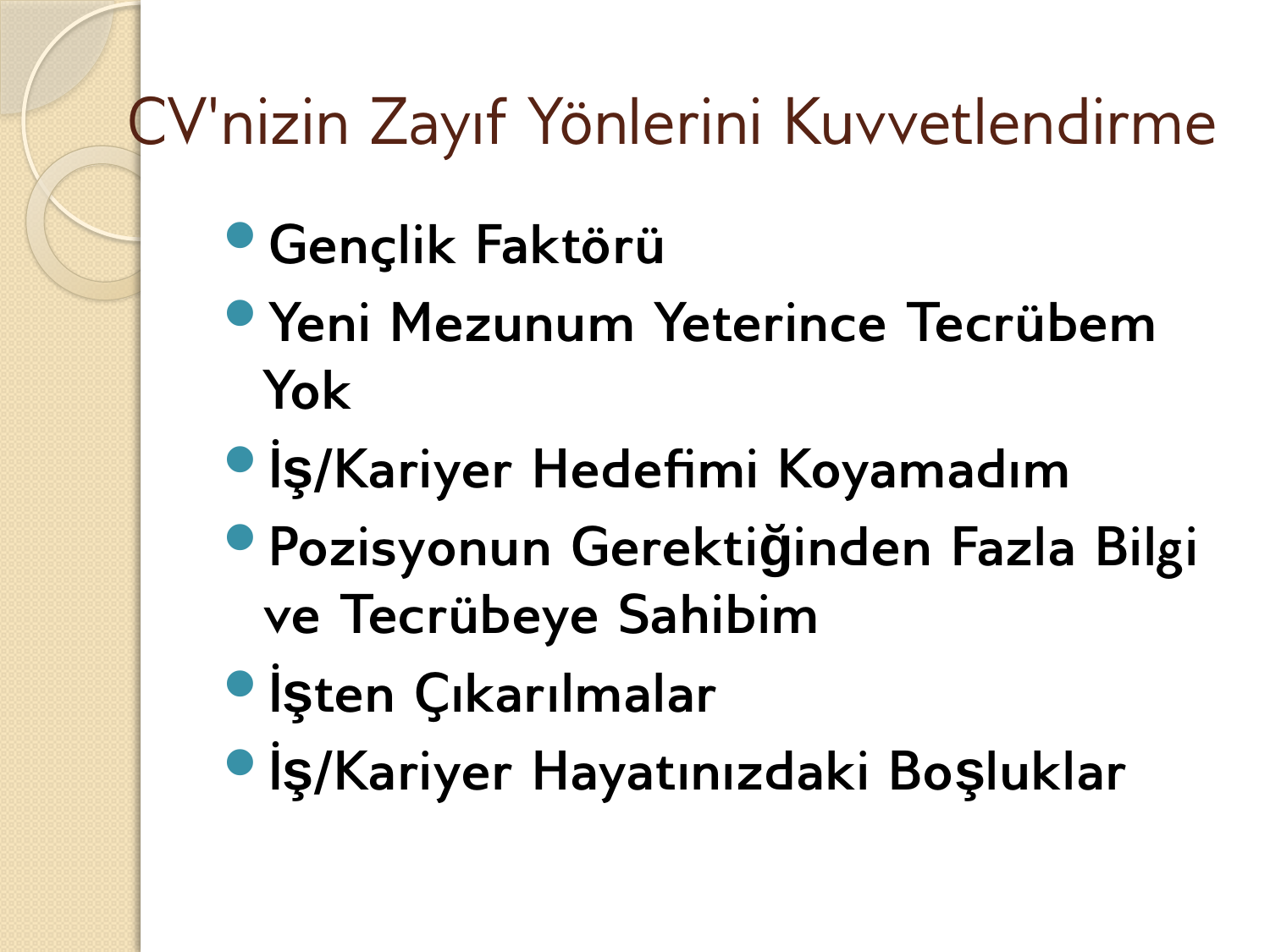

# CV'nizin Zayıf Yönlerini Kuvvetlendirme
Gençlik Faktörü
Yeni Mezunum Yeterince Tecrübem Yok
İş/Kariyer Hedefimi Koyamadım
Pozisyonun Gerektiğinden Fazla Bilgi ve Tecrübeye Sahibim
İşten Çıkarılmalar
İş/Kariyer Hayatınızdaki Boşluklar